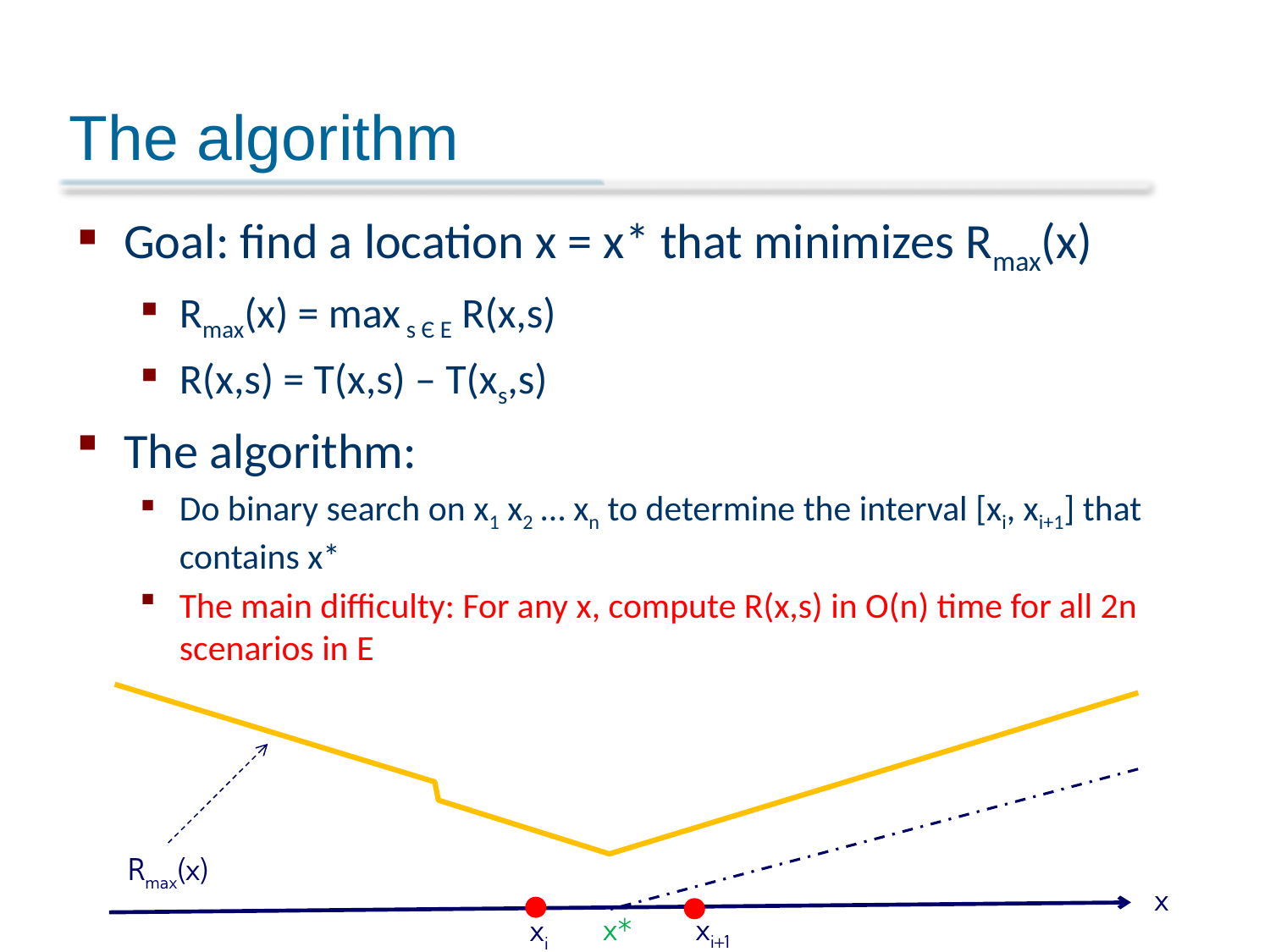

# The algorithm
Goal: find a location x = x* that minimizes Rmax(x)
Rmax(x) = max s Є E R(x,s)
R(x,s) = T(x,s) – T(xs,s)
The algorithm:
Do binary search on x1 x2 … xn to determine the interval [xi, xi+1] that contains x*
The main difficulty: For any x, compute R(x,s) in O(n) time for all 2n scenarios in E

Rmax(x)
x

x*
xi+1
xi